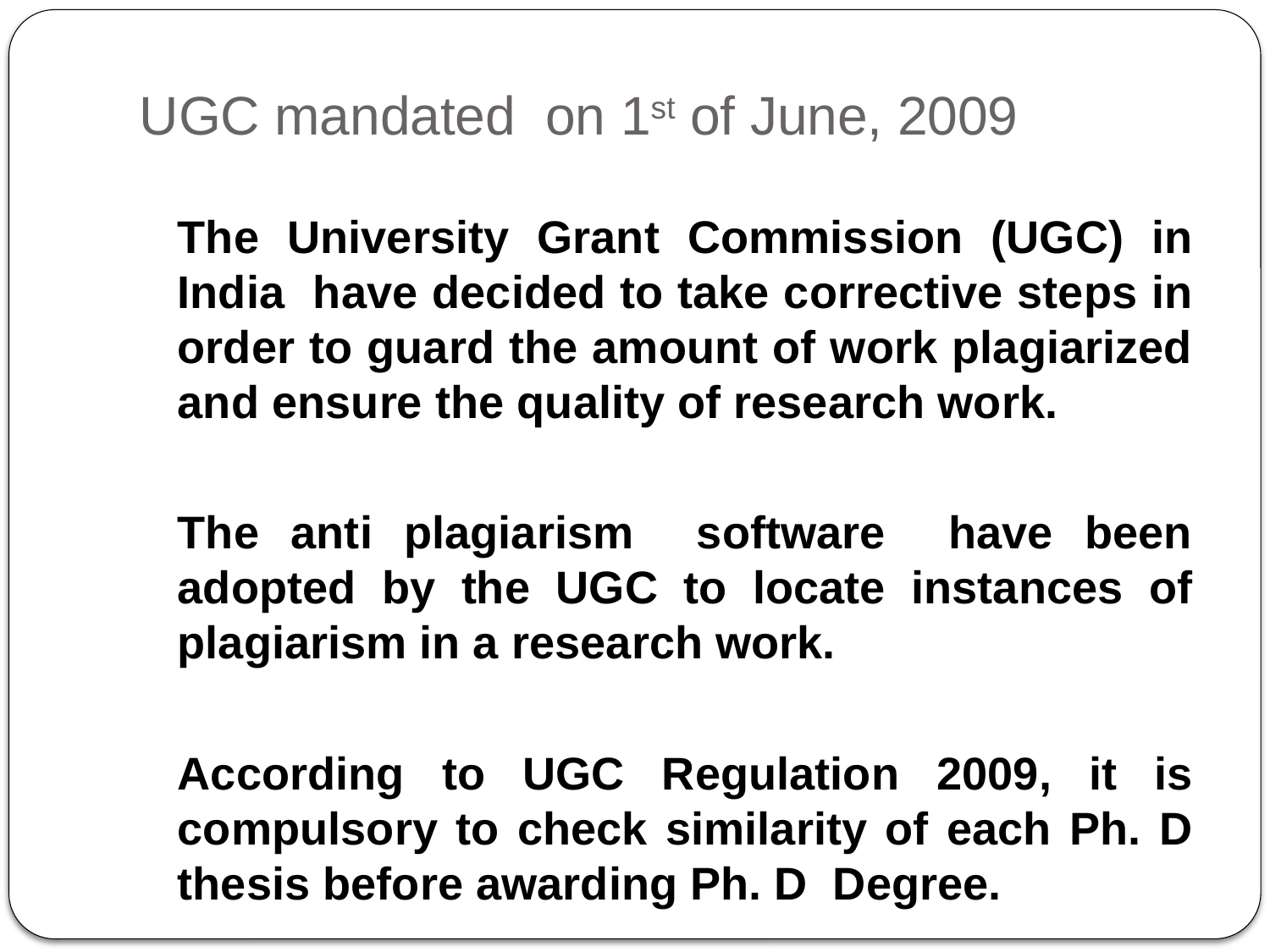

# UGC mandated  on 1st of June, 2009
	The University Grant Commission (UGC) in India  have decided to take corrective steps in order to guard the amount of work plagiarized and ensure the quality of research work.

	The anti plagiarism  software  have been adopted by the UGC to locate instances of plagiarism in a research work.

	According to UGC Regulation 2009, it is compulsory to check similarity of each Ph. D thesis before awarding Ph. D  Degree.